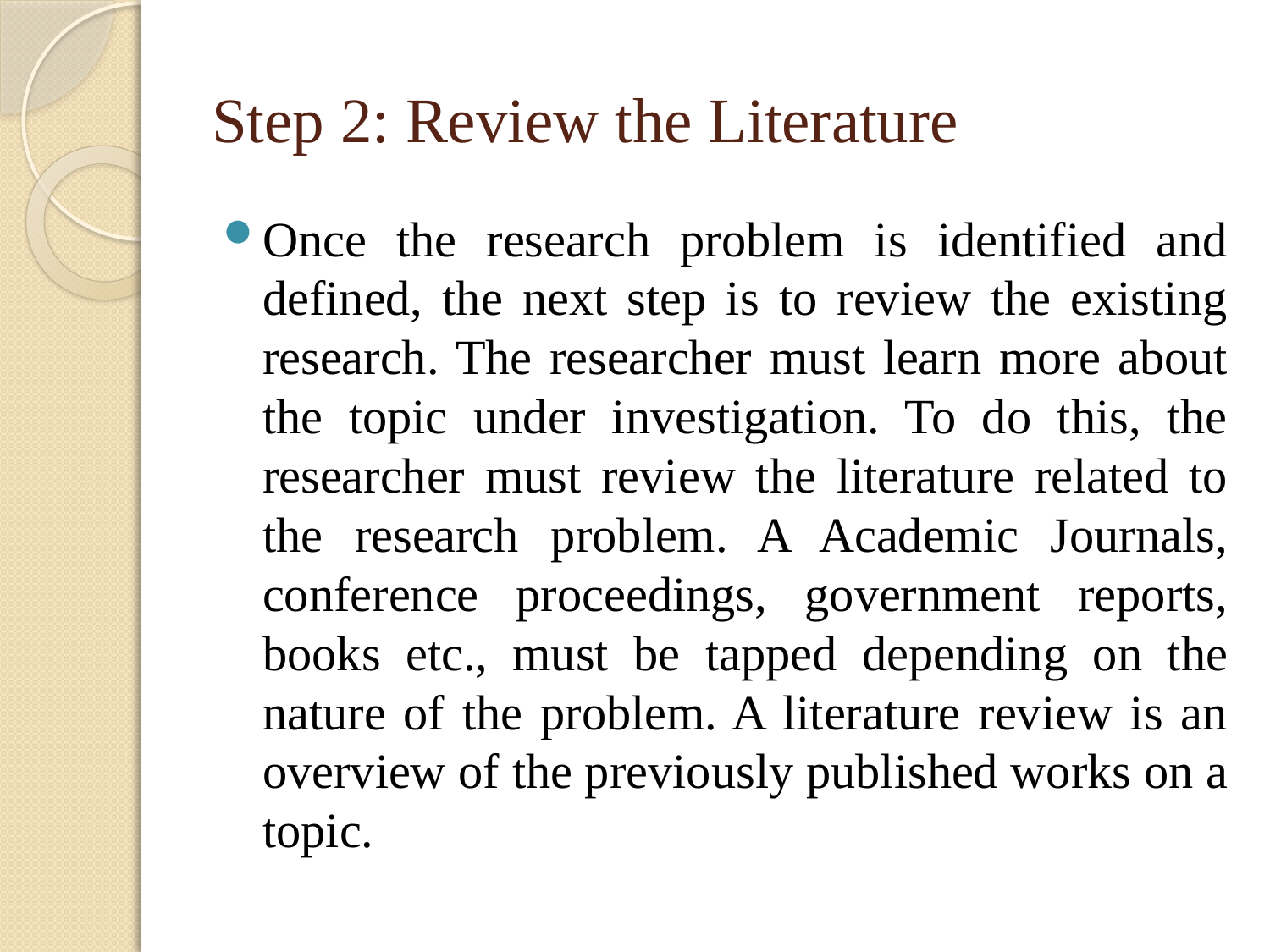

# Step 2: Review the Literature
Once the research problem is identified and defined, the next step is to review the existing research. The researcher must learn more about the topic under investigation. To do this, the researcher must review the literature related to the research problem. A Academic Journals, conference proceedings, government reports, books etc., must be tapped depending on the nature of the problem. A literature review is an overview of the previously published works on a topic.